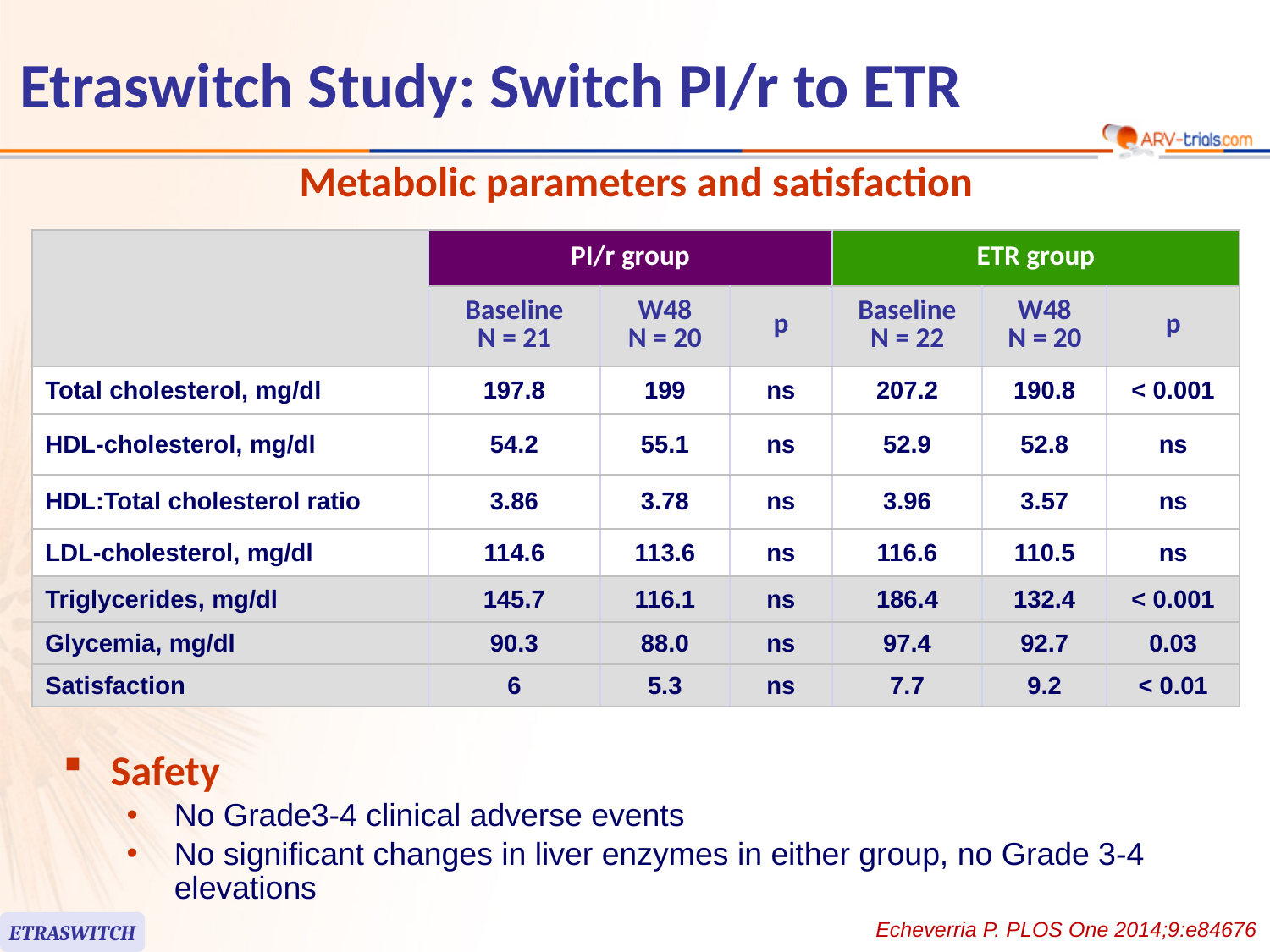

Etraswitch Study: Switch PI/r to ETR
Metabolic parameters and satisfaction
|  | PI/r group |  |  | ETR group |  |  |
| --- | --- | --- | --- | --- | --- | --- |
|  | Baseline N = 21 | W48 N = 20 | p | Baseline N = 22 | W48 N = 20 | p |
| Total cholesterol, mg/dl | 197.8 | 199 | ns | 207.2 | 190.8 | < 0.001 |
| HDL-cholesterol, mg/dl | 54.2 | 55.1 | ns | 52.9 | 52.8 | ns |
| HDL:Total cholesterol ratio | 3.86 | 3.78 | ns | 3.96 | 3.57 | ns |
| LDL-cholesterol, mg/dl | 114.6 | 113.6 | ns | 116.6 | 110.5 | ns |
| Triglycerides, mg/dl | 145.7 | 116.1 | ns | 186.4 | 132.4 | < 0.001 |
| Glycemia, mg/dl | 90.3 | 88.0 | ns | 97.4 | 92.7 | 0.03 |
| Satisfaction | 6 | 5.3 | ns | 7.7 | 9.2 | < 0.01 |
Safety
No Grade3-4 clinical adverse events
No significant changes in liver enzymes in either group, no Grade 3-4 elevations

Echeverria P. PLOS One 2014;9:e84676
ETRASWITCH